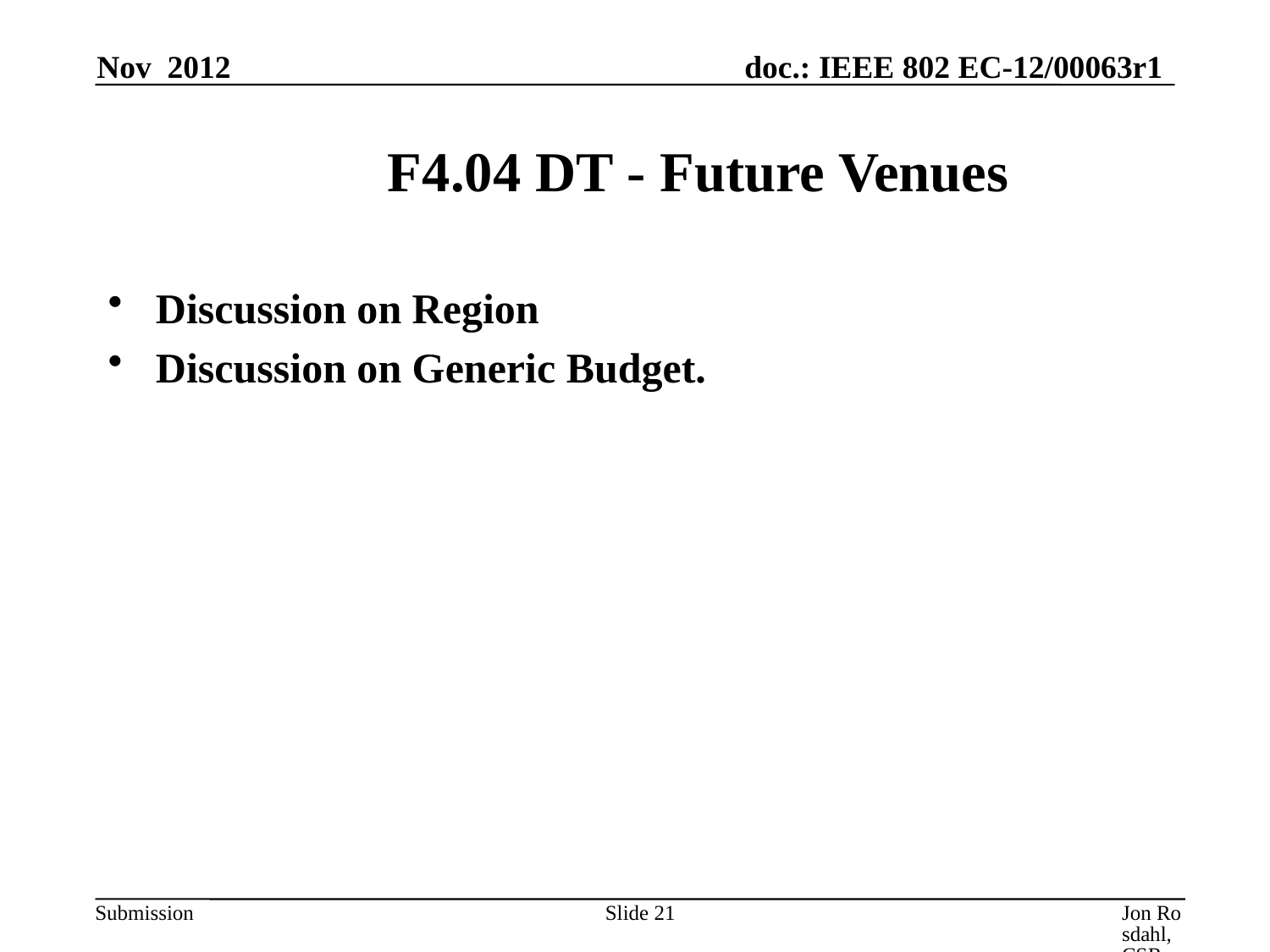

Nov  2012
# F4.04 DT - Future Venues
Discussion on Region
Discussion on Generic Budget.
Slide 21
Jon Rosdahl, CSR